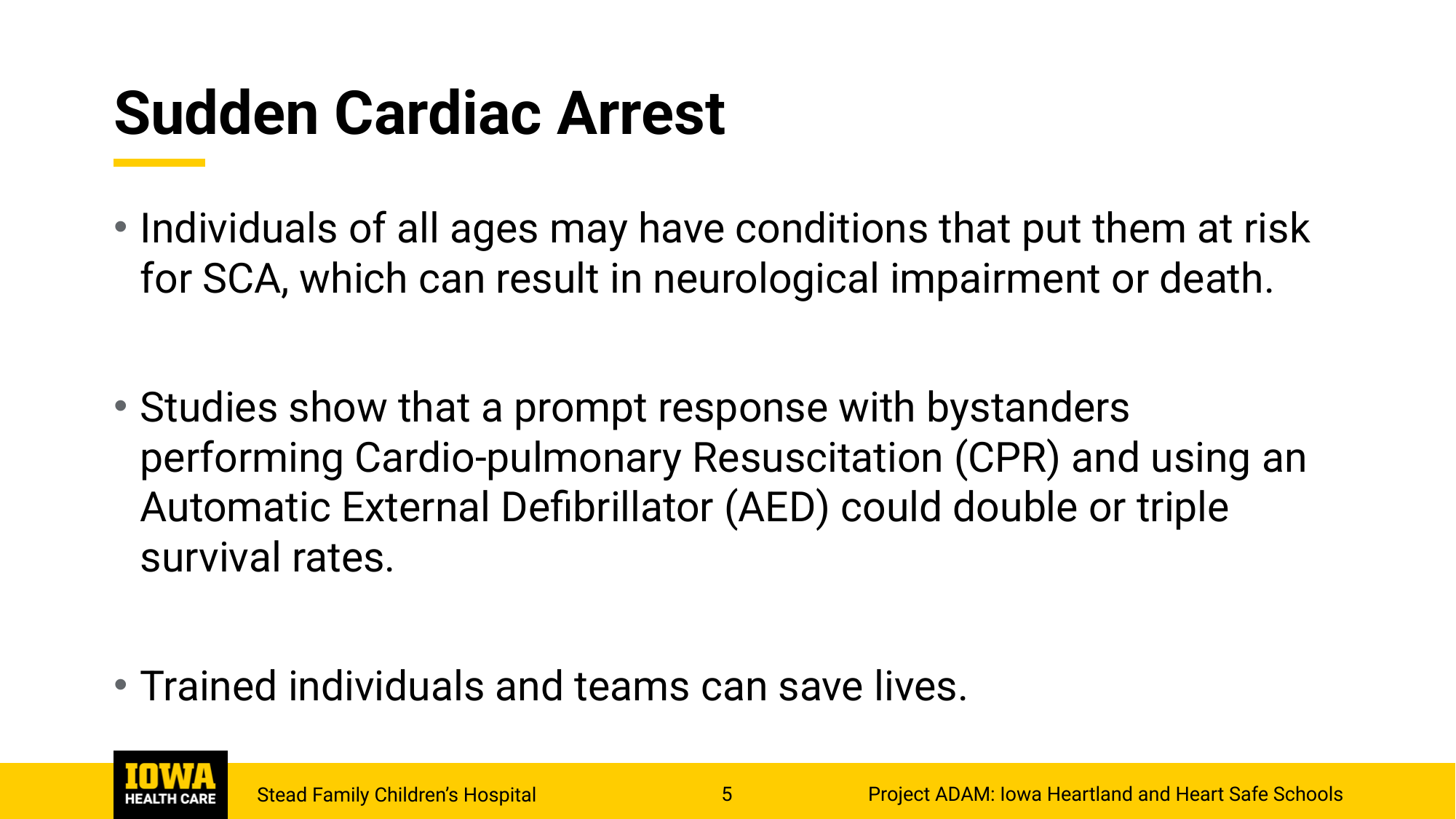

# Sudden Cardiac Arrest
Individuals of all ages may have conditions that put them at risk for SCA, which can result in neurological impairment or death.

Studies show that a prompt response with bystanders performing Cardio-pulmonary Resuscitation (CPR) and using an Automatic External Defibrillator (AED) could double or triple survival rates.

Trained individuals and teams can save lives.
Project ADAM: Iowa Heartland and Heart Safe Schools